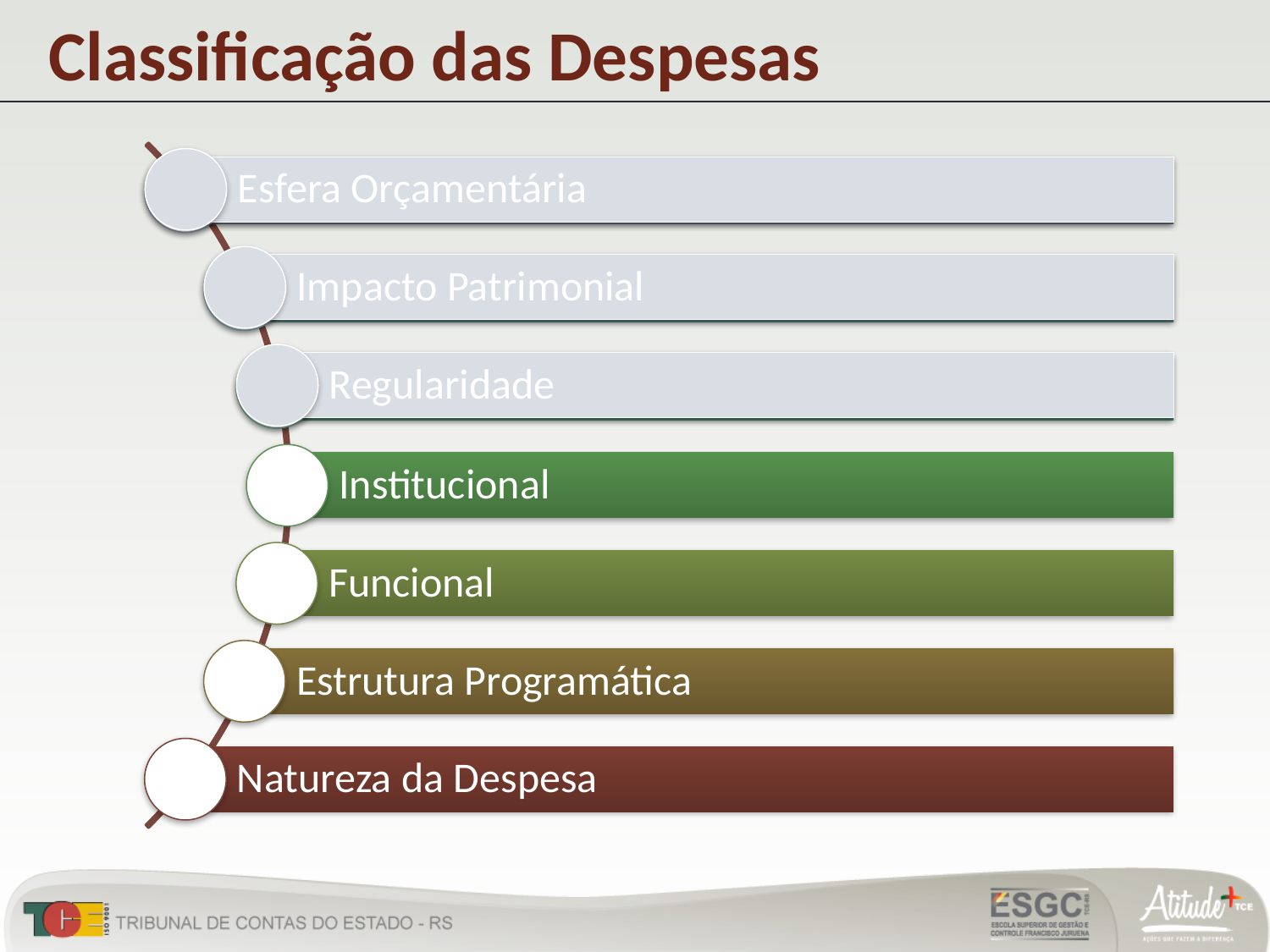

Classificação das Despesas
Esfera Orçamentária
Impacto Patrimonial
Regularidade
Institucional
Funcional
Estrutura Programática
Natureza da Despesa

Esfera Orçamentária

Impacto Patrimonial

Regularidade